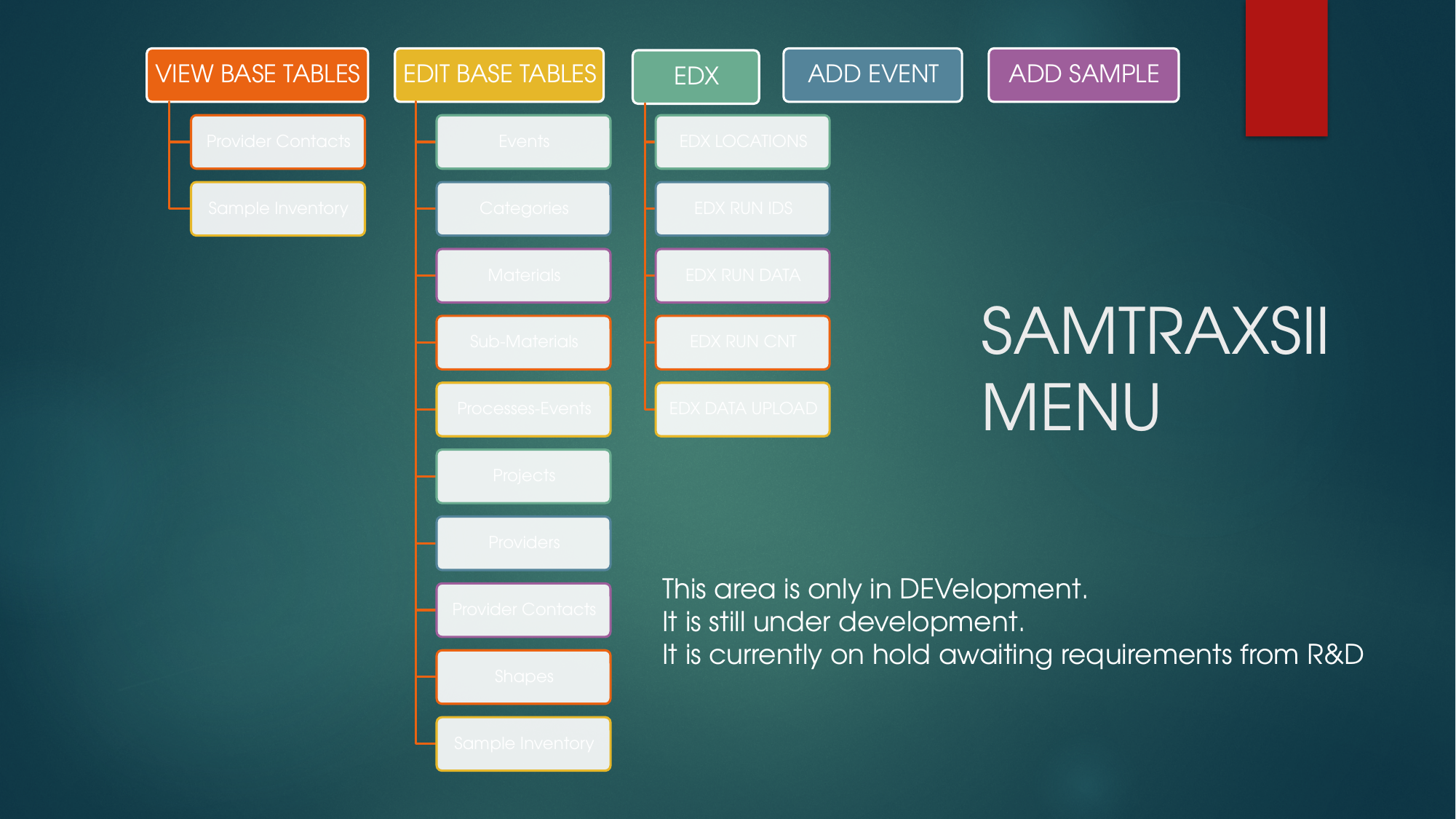

VIEW BASE TABLES
Provider Contacts
Sample Inventory
EDIT BASE TABLES
Events
Categories
Materials
Sub-Materials
Processes-Events
Projects
Providers
Provider Contacts
Shapes
Sample Inventory
EDX
EDX LOCATIONS
EDX RUN IDS
EDX RUN DATA
EDX RUN CNT
EDX DATA UPLOAD
ADD EVENT
ADD SAMPLE
# SAMTRAXSII MENU
This area is only in DEVelopment.
It is still under development.
It is currently on hold awaiting requirements from R&D